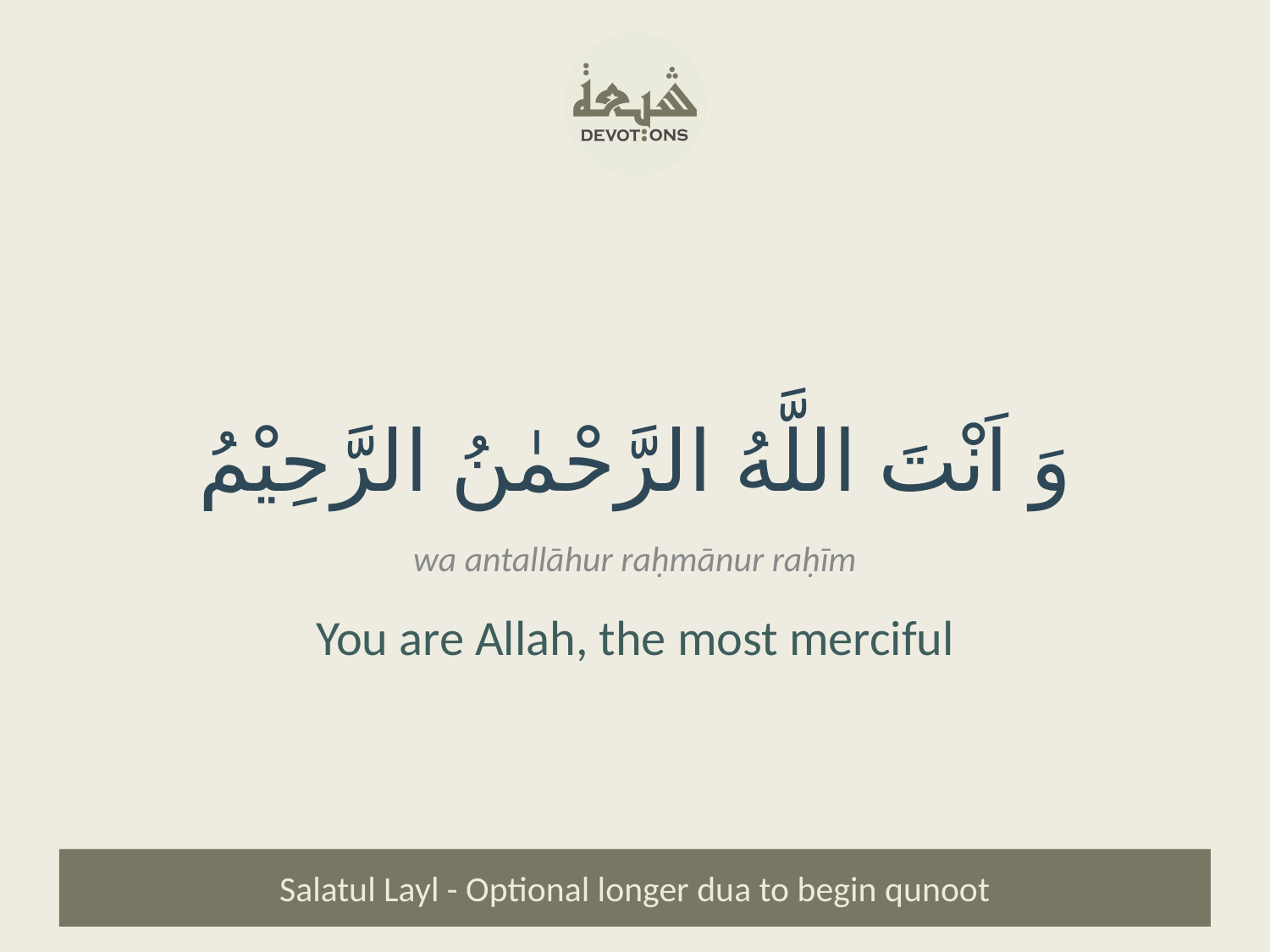

وَ اَنْتَ اللَّهُ الرَّحْمٰنُ الرَّحِيْمُ
wa antallāhur raḥmānur raḥīm
You are Allah, the most merciful
Salatul Layl - Optional longer dua to begin qunoot